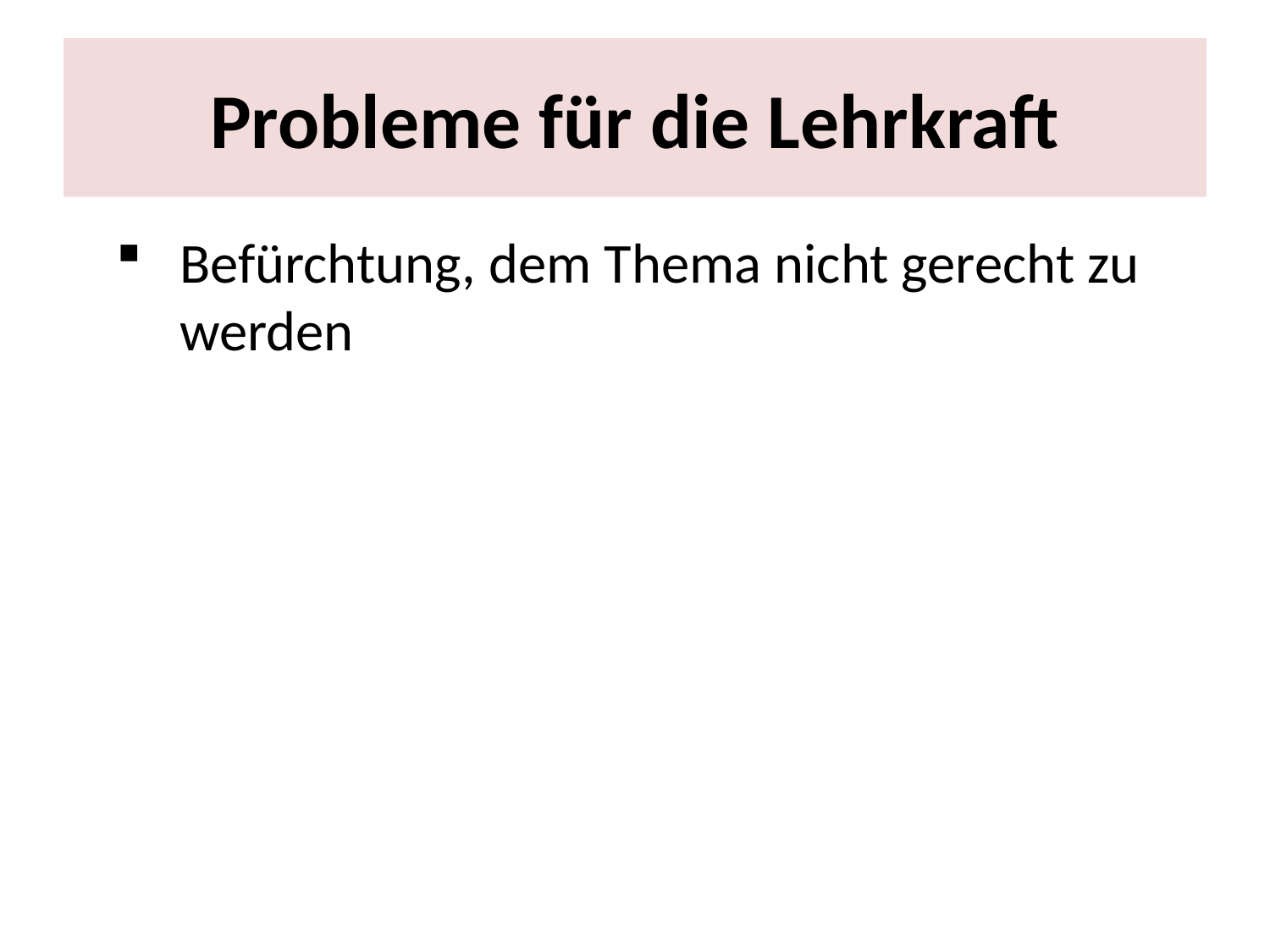

# Probleme für die Lehrkraft
Befürchtung, dem Thema nicht gerecht zu werden